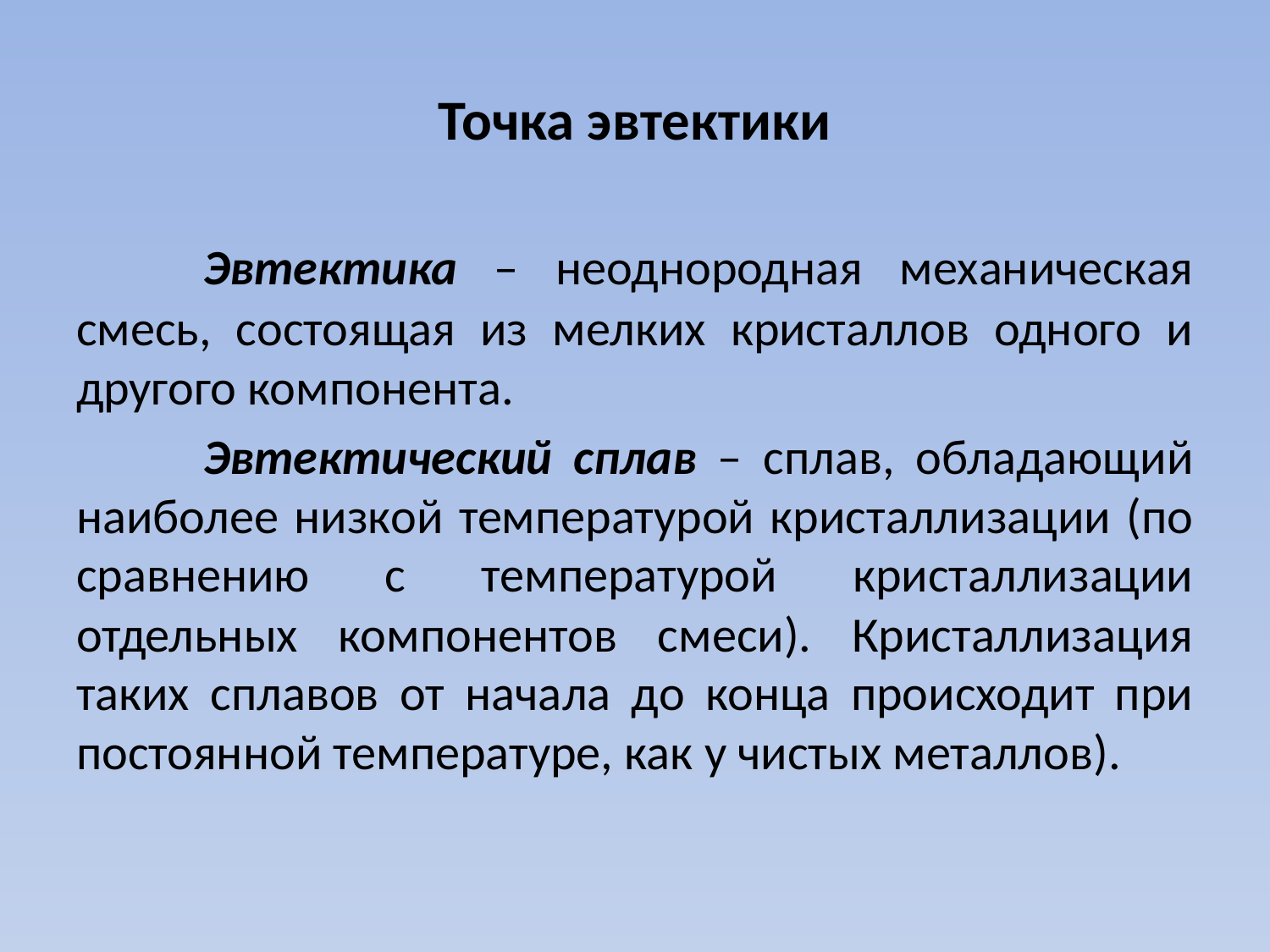

# Точка эвтектики
	Эвтектика – неоднородная механическая смесь, состоящая из мелких кристаллов одного и другого компонента.
	Эвтектический сплав – сплав, обладающий наиболее низкой температурой кристаллизации (по сравнению с температурой кристаллизации отдельных компонентов смеси). Кристаллизация таких сплавов от начала до конца происходит при постоянной температуре, как у чистых металлов).